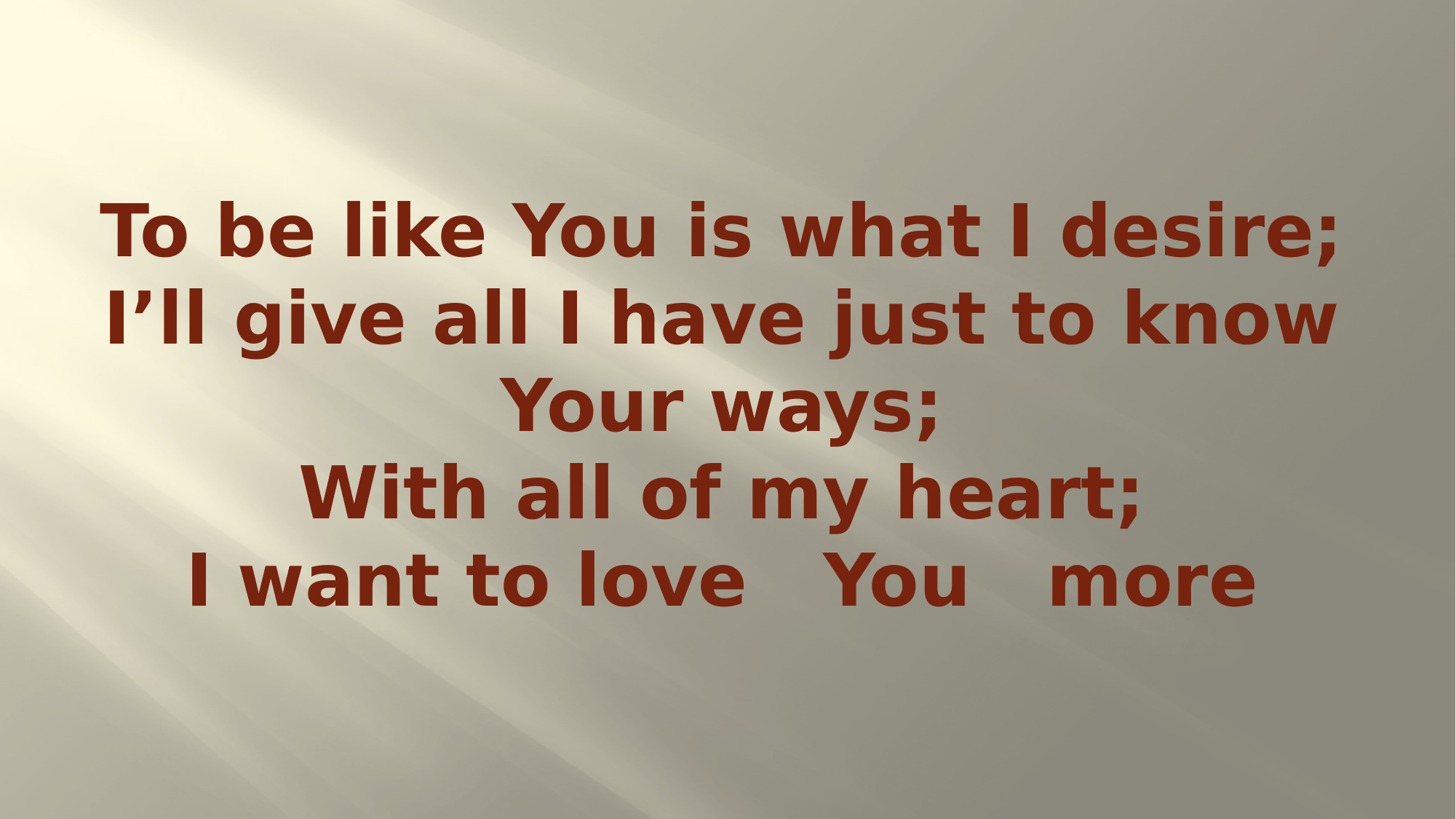

# To be like You is what I desire; I’ll give all I have just to know Your ways; With all of my heart; I want to love   You   more